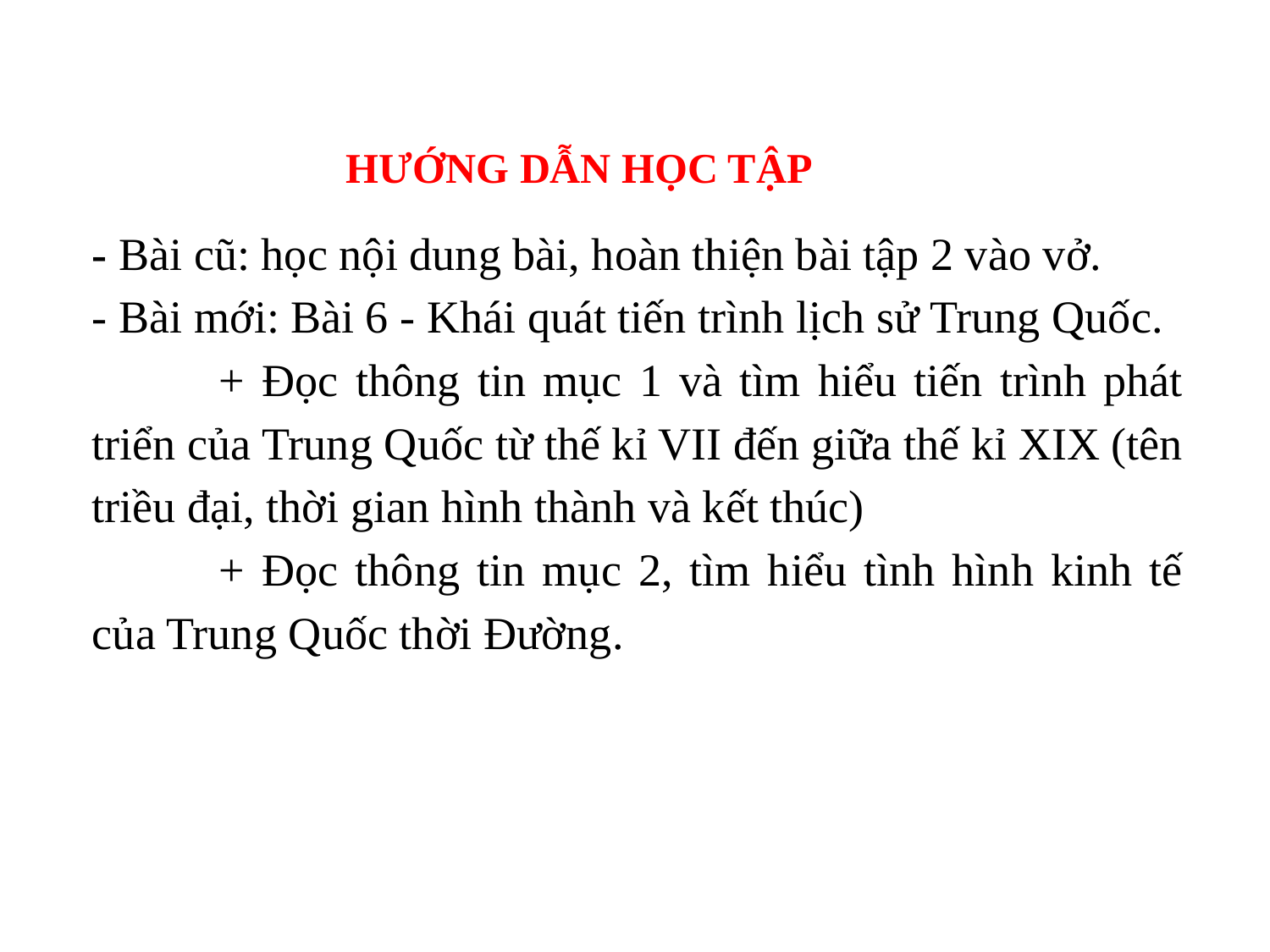

HƯỚNG DẪN HỌC TẬP

- Bài cũ: học nội dung bài, hoàn thiện bài tập 2 vào vở.
- Bài mới: Bài 6 - Khái quát tiến trình lịch sử Trung Quốc.
	+ Đọc thông tin mục 1 và tìm hiểu tiến trình phát triển của Trung Quốc từ thế kỉ VII đến giữa thế kỉ XIX (tên triều đại, thời gian hình thành và kết thúc)
	+ Đọc thông tin mục 2, tìm hiểu tình hình kinh tế của Trung Quốc thời Đường.